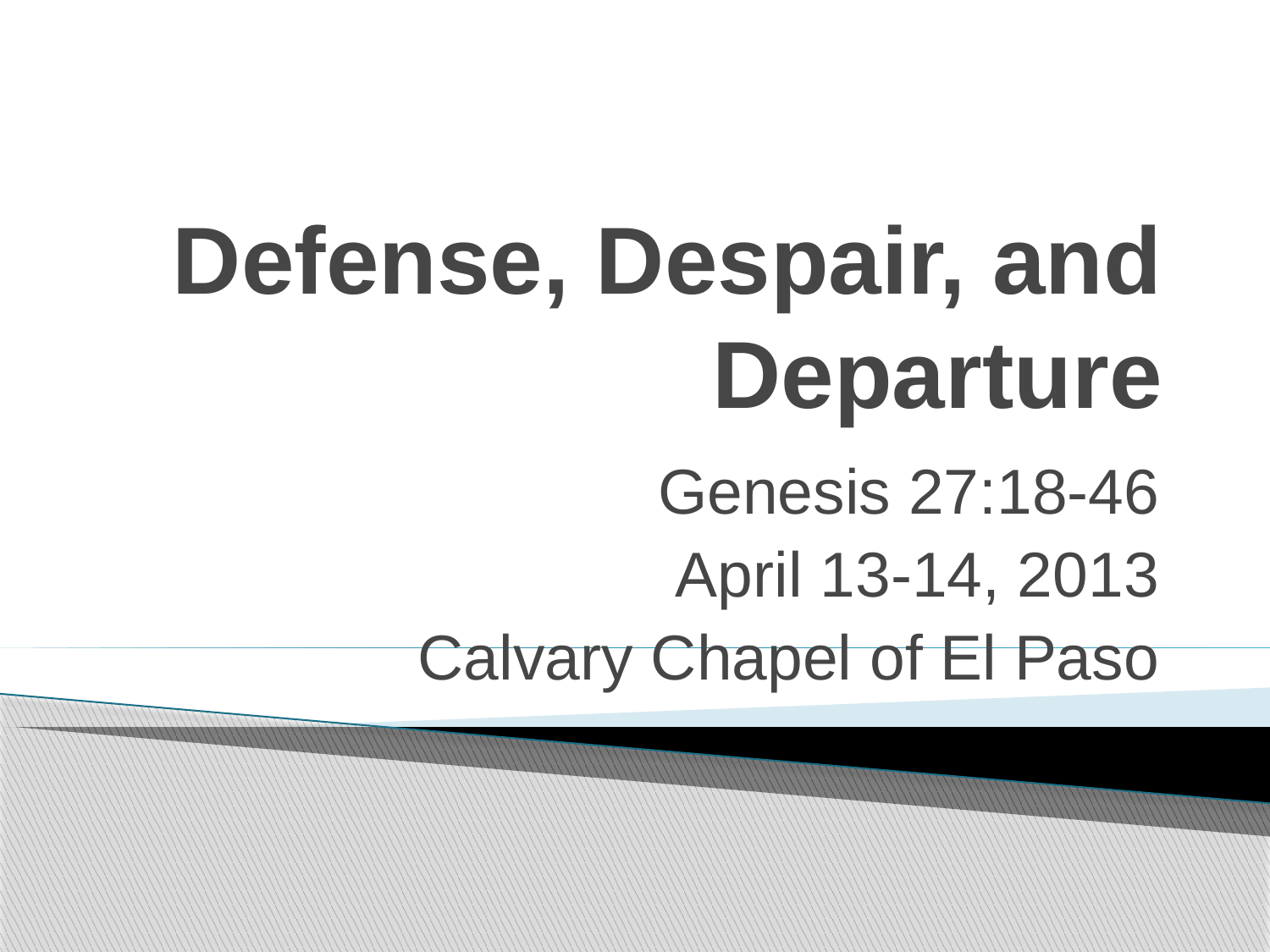

# Defense, Despair, and Departure
Genesis 27:18-46
April 13-14, 2013
Calvary Chapel of El Paso